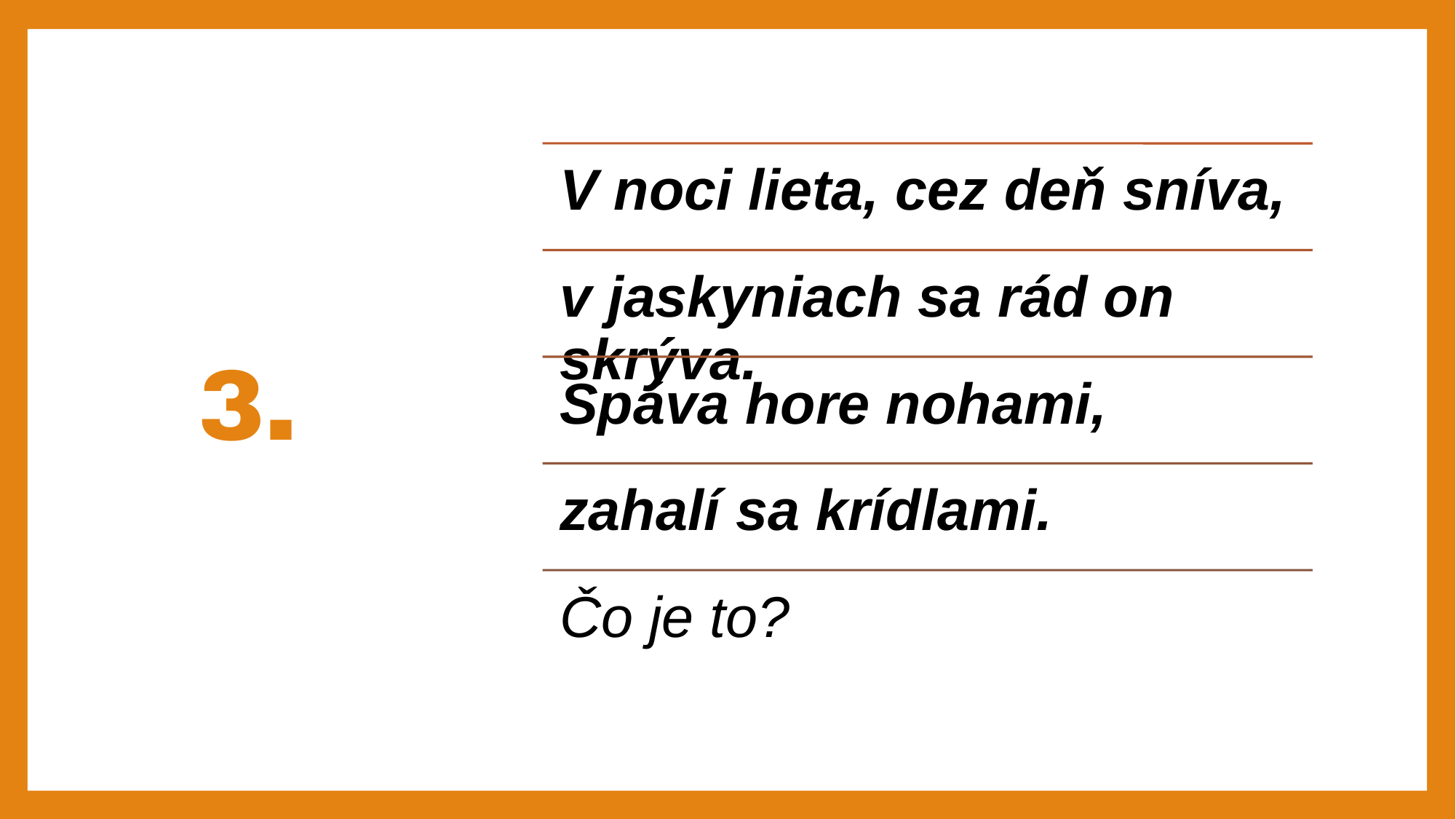

# 3.
V noci lieta, cez deň sníva,
v jaskyniach sa rád on skrýva.
Spáva hore nohami,
zahalí sa krídlami.
Čo je to?